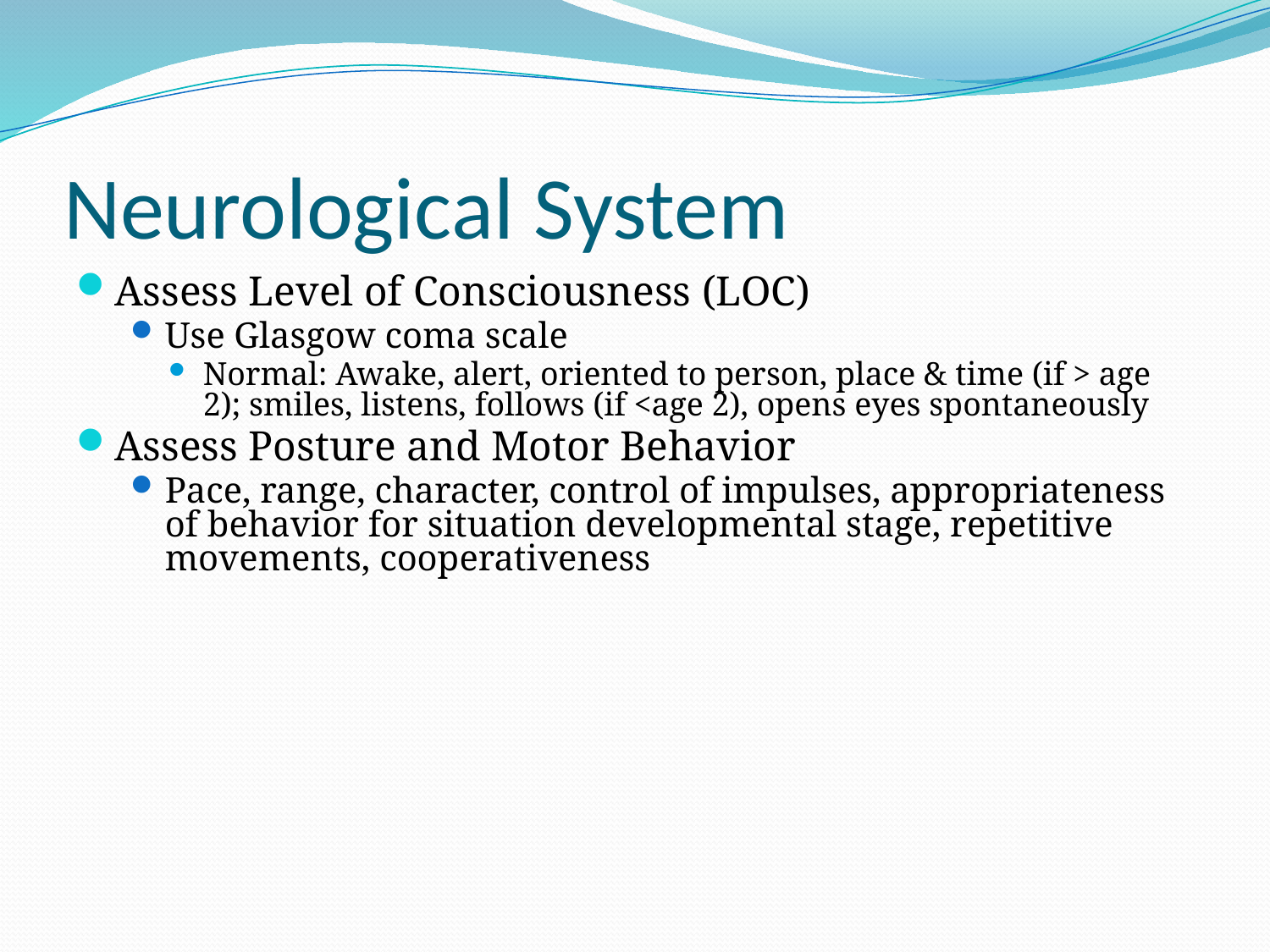

# Neurological System
Assess Level of Consciousness (LOC)
Use Glasgow coma scale
Normal: Awake, alert, oriented to person, place & time (if > age 2); smiles, listens, follows (if <age 2), opens eyes spontaneously
Assess Posture and Motor Behavior
Pace, range, character, control of impulses, appropriateness of behavior for situation developmental stage, repetitive movements, cooperativeness